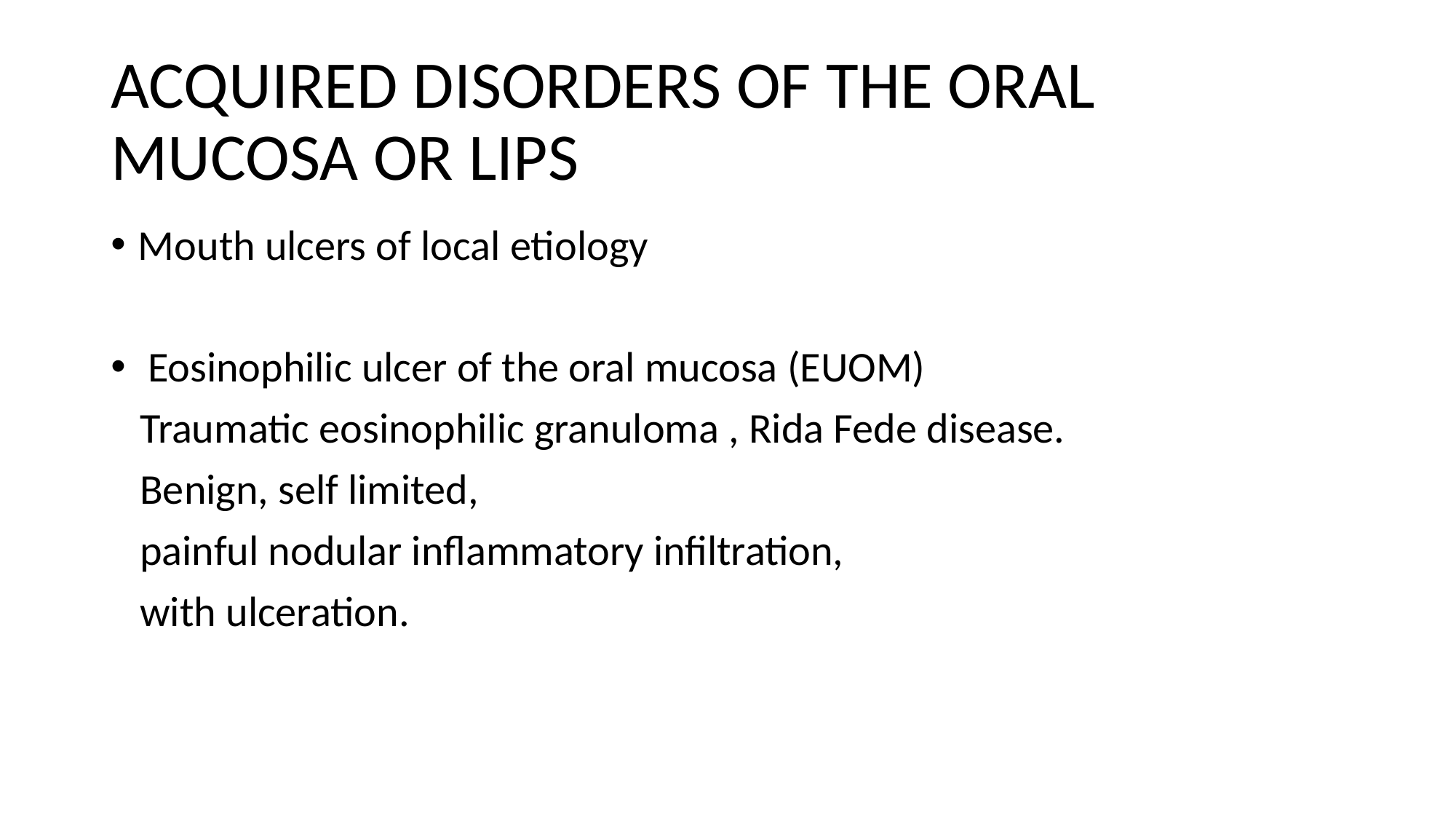

# ACQUIRED DISORDERS OF THE ORAL MUCOSA OR LIPS
Mouth ulcers of local etiology

 Eosinophilic ulcer of the oral mucosa (EUOM)
   Traumatic eosinophilic granuloma , Rida Fede disease.
   Benign, self limited,
   painful nodular inflammatory infiltration,
   with ulceration.